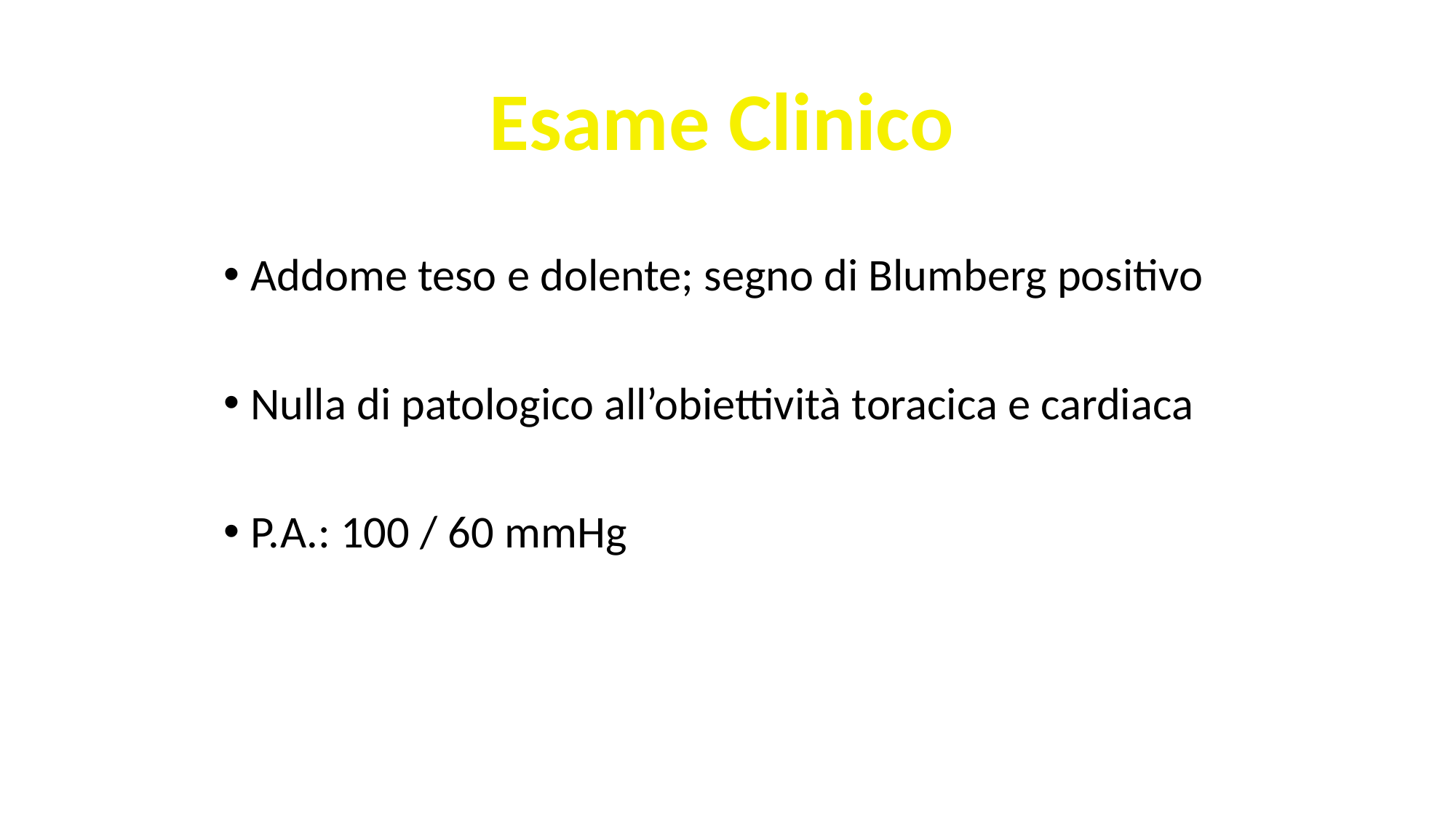

Esame Clinico
Addome teso e dolente; segno di Blumberg positivo

Nulla di patologico all’obiettività toracica e cardiaca

P.A.: 100 / 60 mmHg